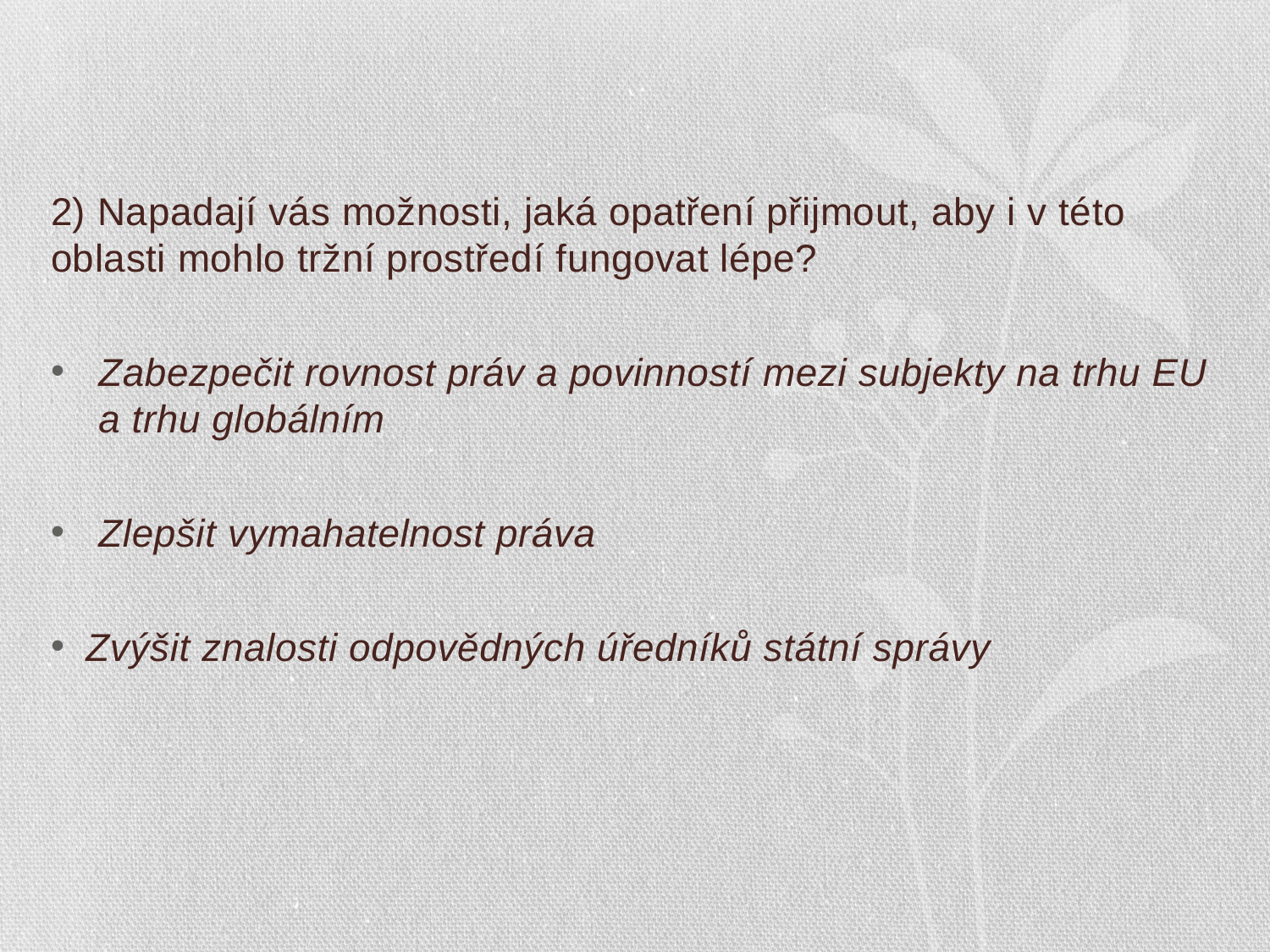

#
2) Napadají vás možnosti, jaká opatření přijmout, aby i v této oblasti mohlo tržní prostředí fungovat lépe?

Zabezpečit rovnost práv a povinností mezi subjekty na trhu EU a trhu globálním

Zlepšit vymahatelnost práva

 Zvýšit znalosti odpovědných úředníků státní správy